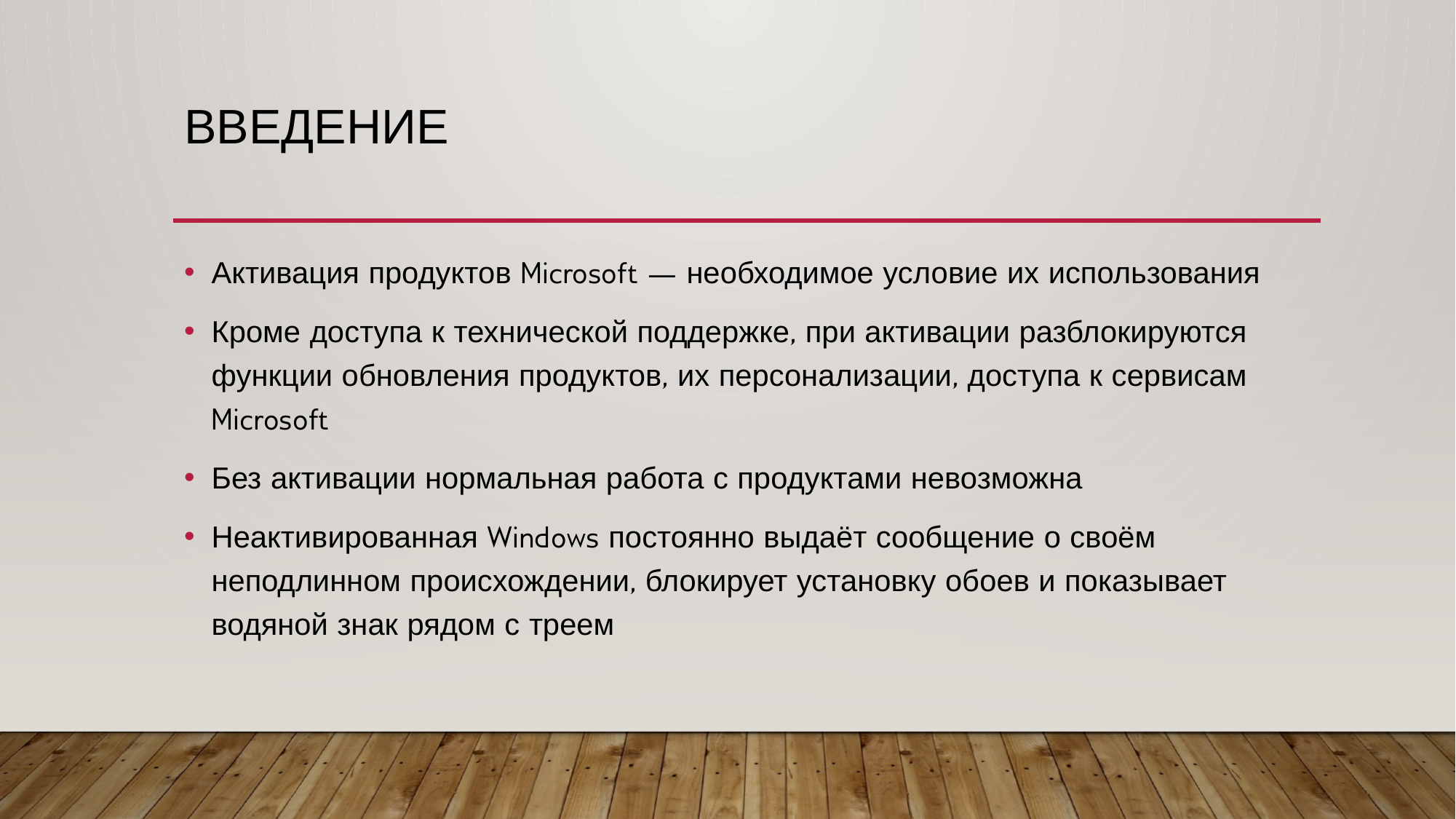

# Введение
Активация продуктов Microsoft — необходимое условие их использования
Кроме доступа к технической поддержке, при активации разблокируются функции обновления продуктов, их персонализации, доступа к сервисам Microsoft
Без активации нормальная работа с продуктами невозможна
Неактивированная Windows постоянно выдаёт сообщение о своём неподлинном происхождении, блокирует установку обоев и показывает водяной знак рядом с треем